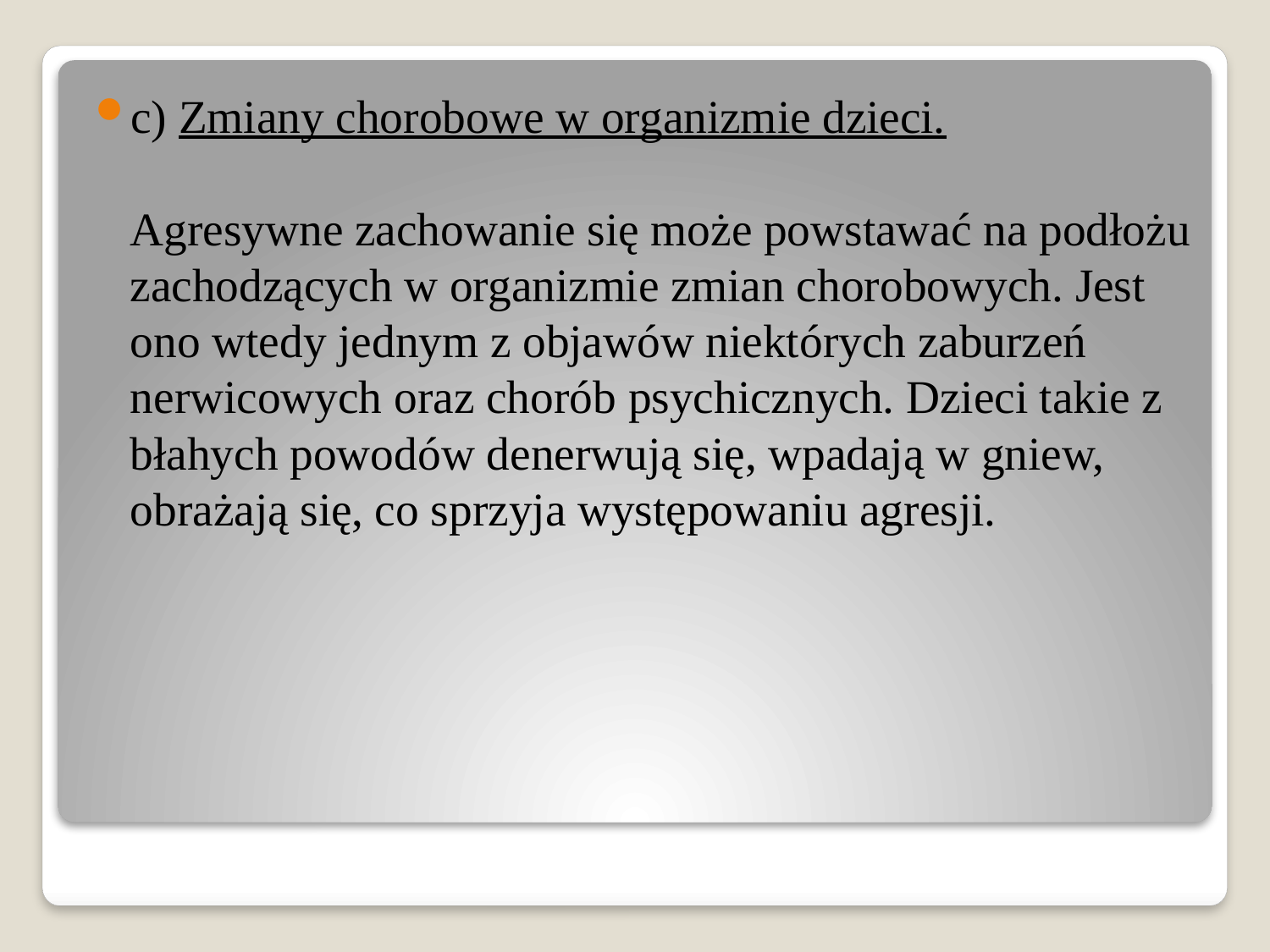

c) Zmiany chorobowe w organizmie dzieci.
Agresywne zachowanie się może powstawać na podłożu zachodzących w organizmie zmian chorobowych. Jest ono wtedy jednym z objawów niektórych zaburzeń nerwicowych oraz chorób psychicznych. Dzieci takie z błahych powodów denerwują się, wpadają w gniew, obrażają się, co sprzyja występowaniu agresji.
#